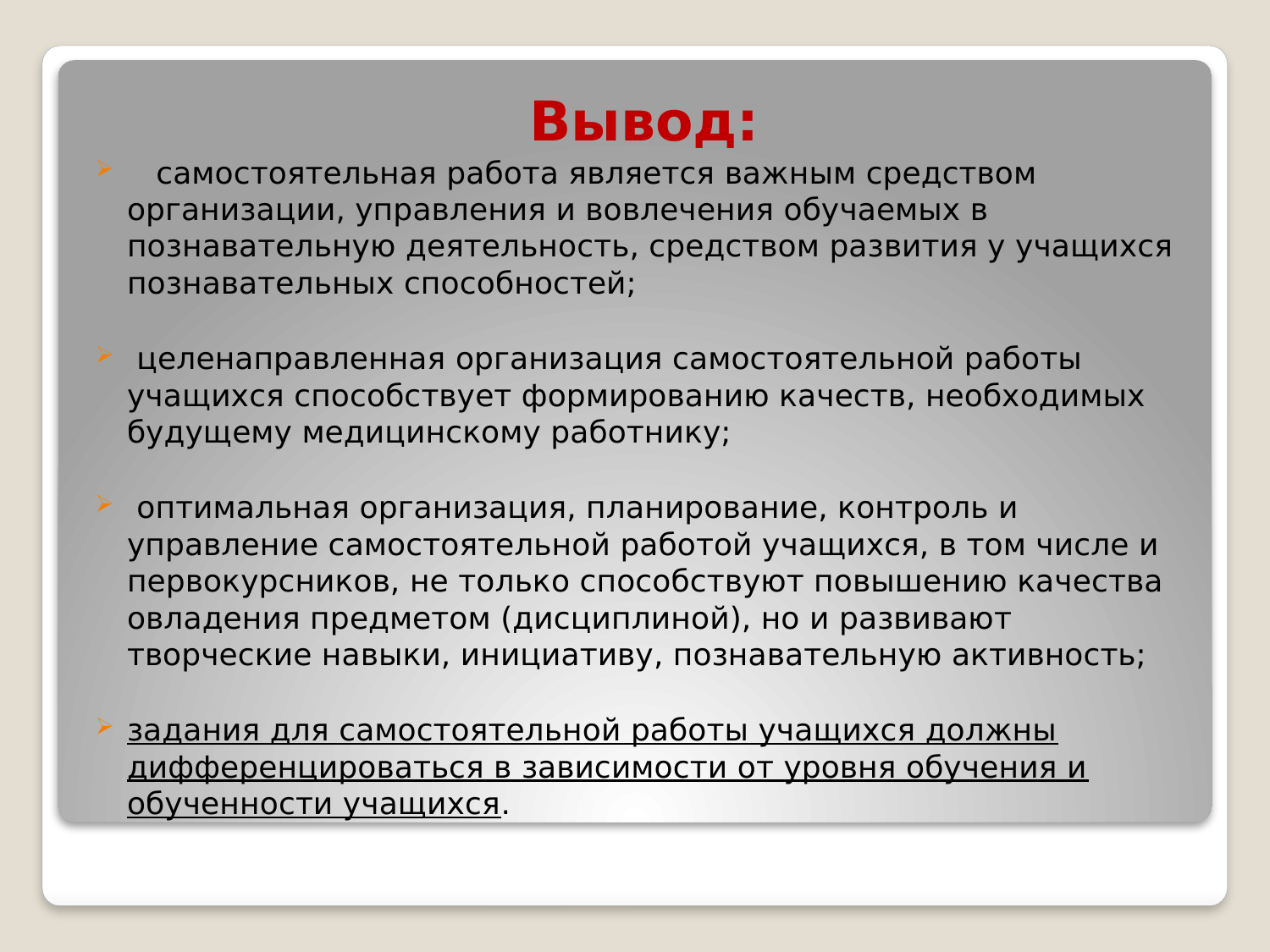

Вывод:
   самостоятельная работа является важным средством организации, управления и вовлечения обучаемых в познавательную деятельность, средством развития у учащихся познавательных способностей;

 целенаправленная организация самостоятельной работы учащихся способствует формированию качеств, необходимых будущему медицинскому работнику;

 оптимальная организация, планирование, контроль и управление самостоятельной работой учащихся, в том числе и первокурсников, не только способствуют повышению качества овладения предметом (дисциплиной), но и развивают творческие навыки, инициативу, познавательную активность;

задания для самостоятельной работы учащихся должны дифференцироваться в зависимости от уровня обучения и обученности учащихся.

#